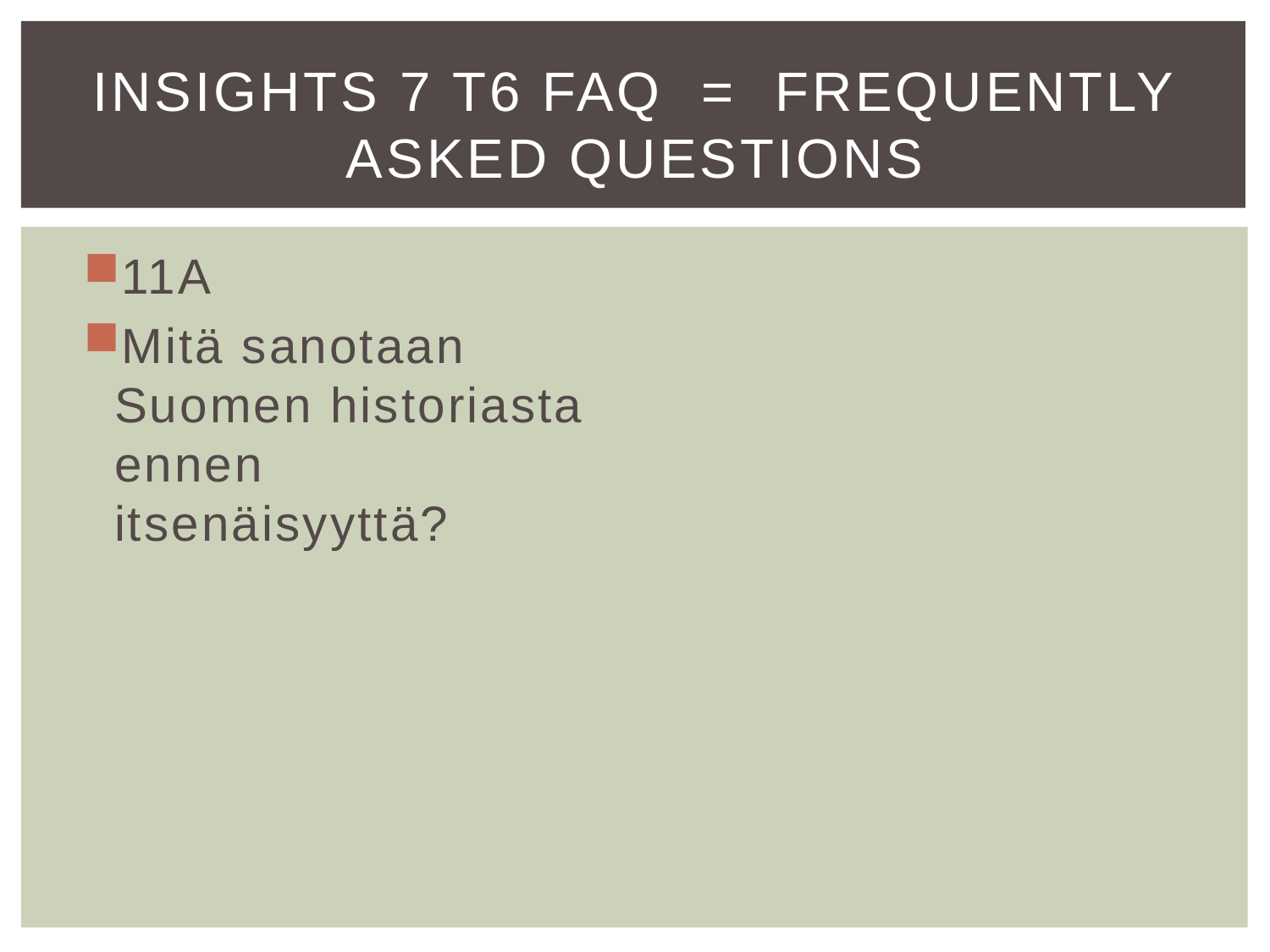

# Insights 7 T6 FAQ  =  Frequently Asked Questions
11A
Mitä sanotaan Suomen historiasta ennen itsenäisyyttä?